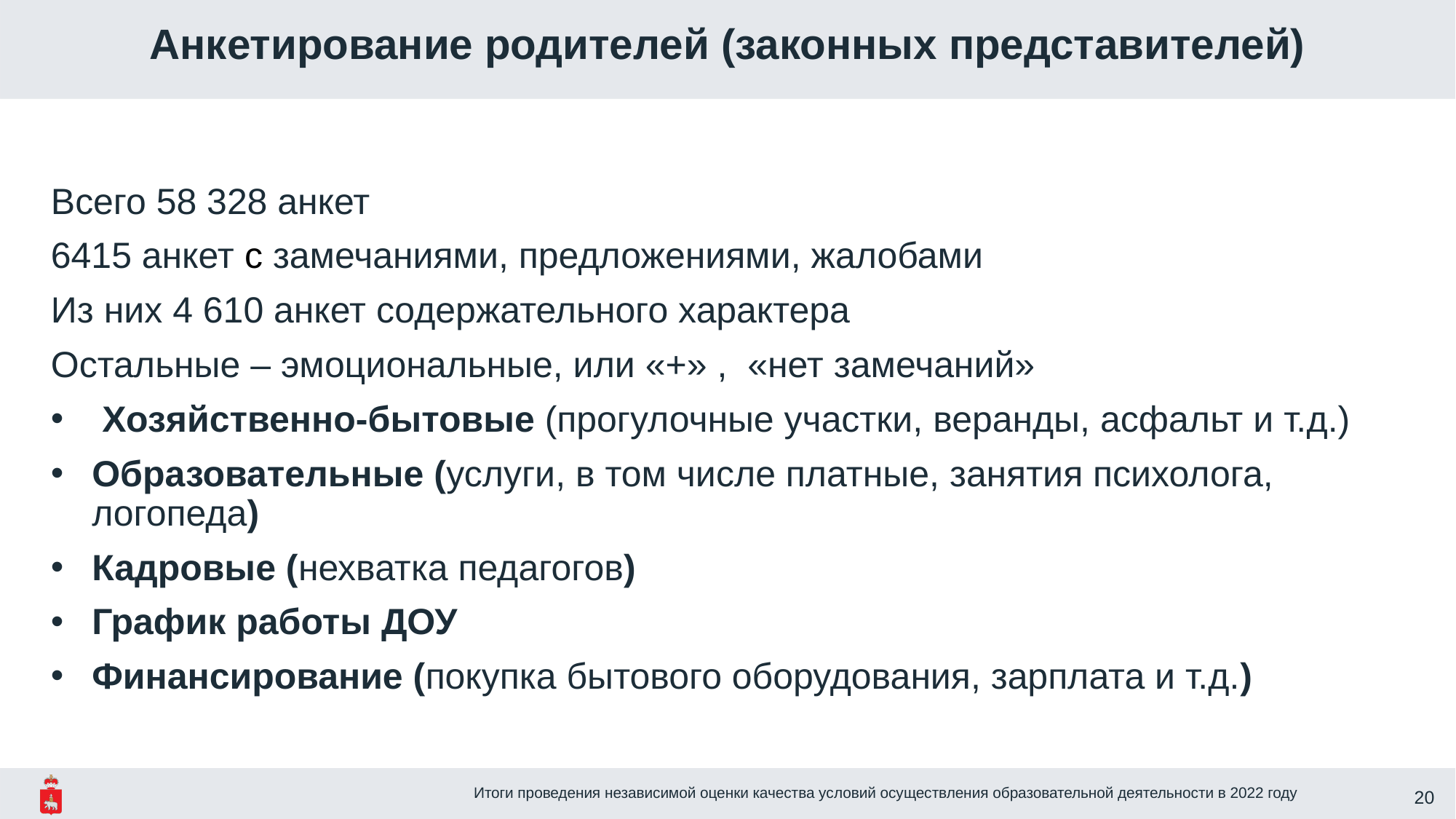

Анкетирование родителей (законных представителей)
Всего 58 328 анкет
6415 анкет с замечаниями, предложениями, жалобами
Из них 4 610 анкет содержательного характера
Остальные – эмоциональные, или «+» ,  «нет замечаний»
 Хозяйственно-бытовые (прогулочные участки, веранды, асфальт и т.д.)
Образовательные (услуги, в том числе платные, занятия психолога, логопеда)
Кадровые (нехватка педагогов)
График работы ДОУ
Финансирование (покупка бытового оборудования, зарплата и т.д.)
Итоги проведения независимой оценки качества условий осуществления образовательной деятельности в 2022 году